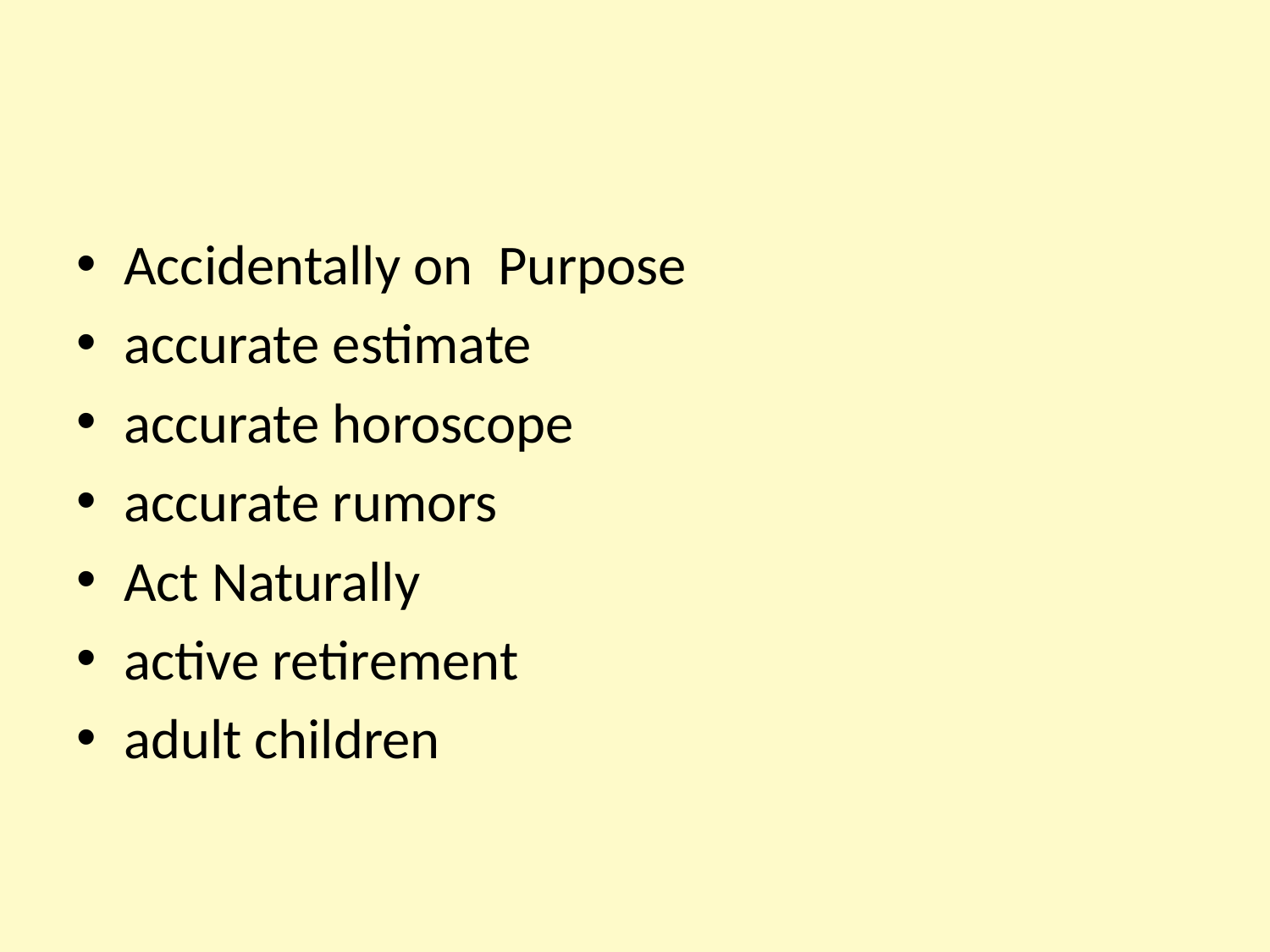

#
Accidentally on  Purpose
accurate estimate
accurate horoscope
accurate rumors
Act Naturally
active retirement
adult children